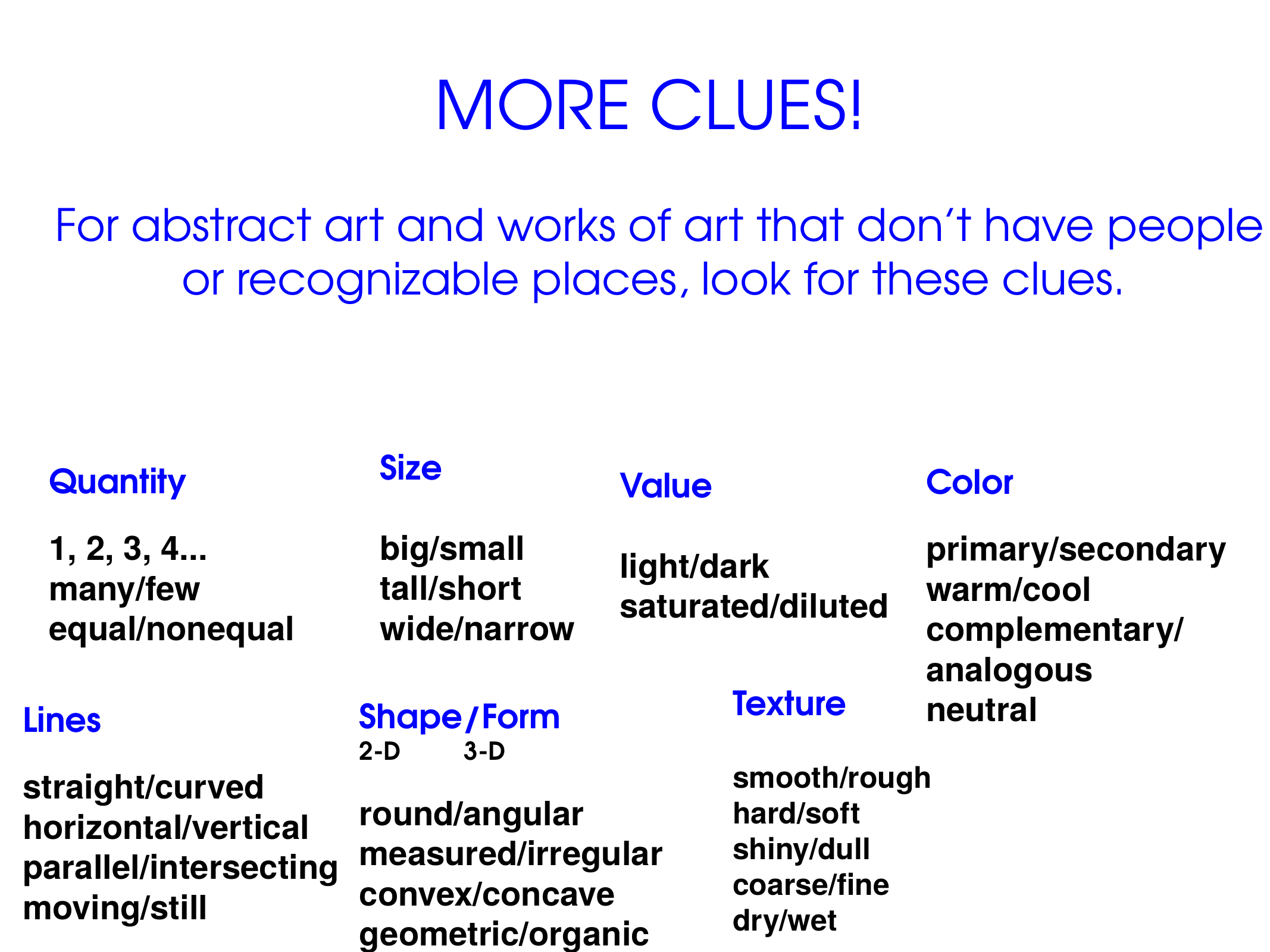

MORE CLUES!

For abstract art and works of art that don’t have people or recognizable places, look for these clues.
Quantity

1, 2, 3, 4...
many/few
equal/nonequal

Value

light/dark
saturated/diluted

Size

big/small
tall/short
wide/narrow
Color

primary/secondary
warm/cool
complementary/
analogous
neutral

Lines

straight/curved
horizontal/vertical
parallel/intersecting
moving/still

Shape/Form
2-D         3-D

round/angular
measured/irregular
convex/concave
geometric/organic
Texture

smooth/rough
hard/soft
shiny/dull
coarse/fine
dry/wet
Callers
ca. 1926
Walter Ufer
oil on canvas
Smithsonian American Art Museum